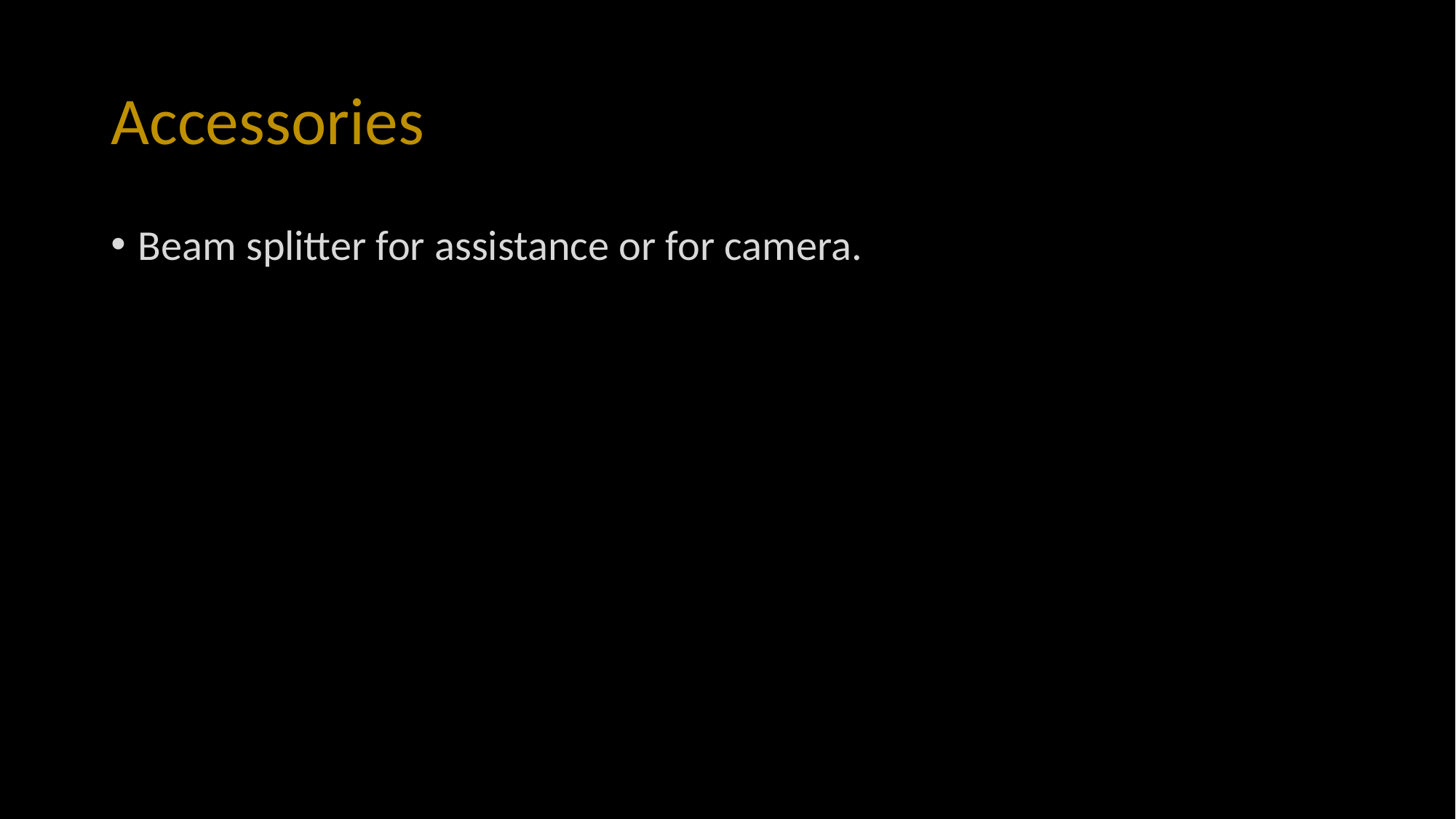

# Accessories
Beam splitter for assistance or for camera.